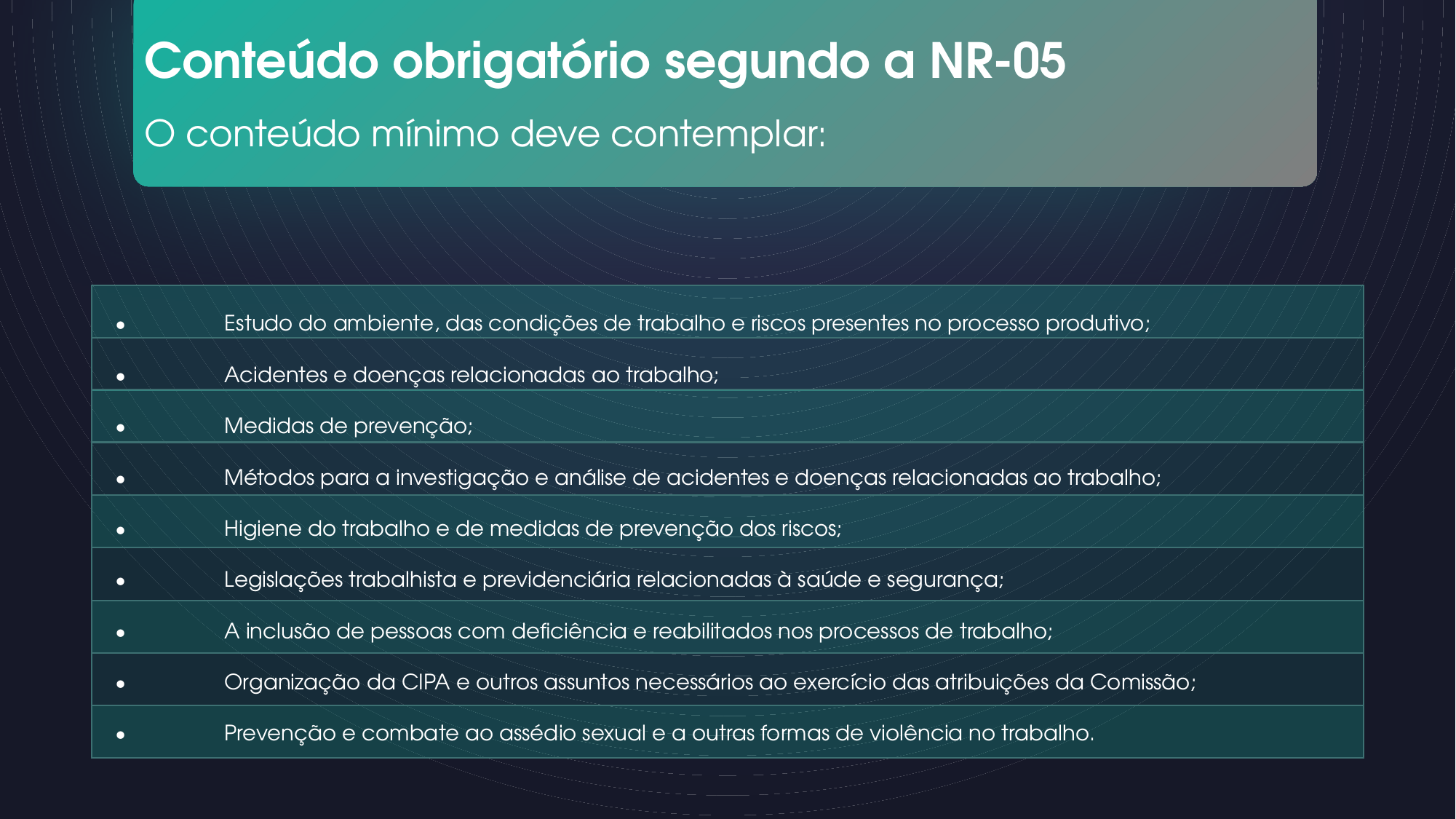

Conteúdo obrigatório segundo a NR-05
O conteúdo mínimo deve contemplar:
•	Estudo do ambiente, das condições de trabalho e riscos presentes no processo produtivo;
•	Acidentes e doenças relacionadas ao trabalho;
•	Medidas de prevenção;
•	Métodos para a investigação e análise de acidentes e doenças relacionadas ao trabalho;
•	Higiene do trabalho e de medidas de prevenção dos riscos;
•	Legislações trabalhista e previdenciária relacionadas à saúde e segurança;
•	A inclusão de pessoas com deficiência e reabilitados nos processos de trabalho;
•	Organização da CIPA e outros assuntos necessários ao exercício das atribuições da Comissão;
•	Prevenção e combate ao assédio sexual e a outras formas de violência no trabalho.